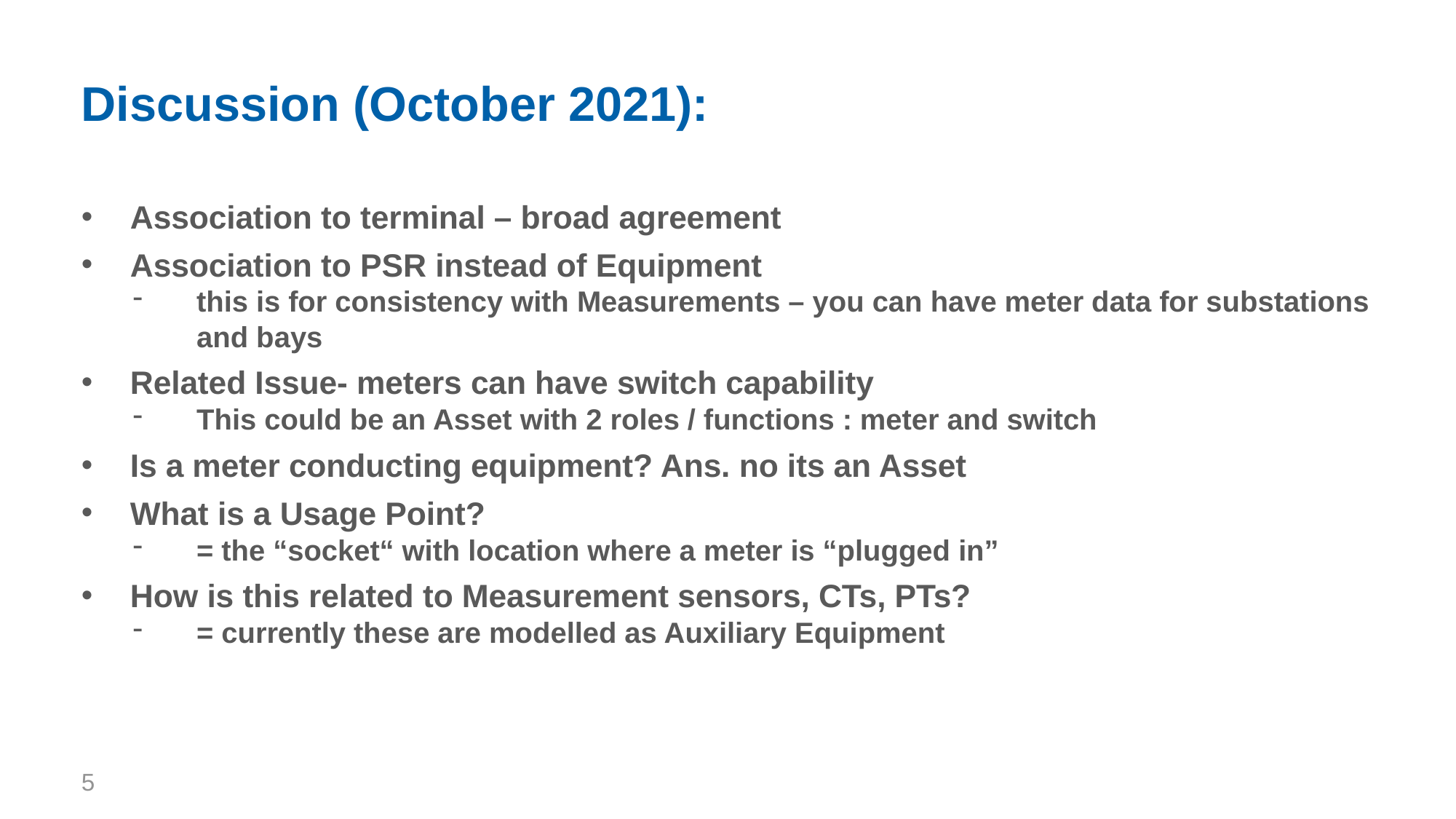

# Discussion (October 2021):
Association to terminal – broad agreement
Association to PSR instead of Equipment
this is for consistency with Measurements – you can have meter data for substations and bays
Related Issue- meters can have switch capability
This could be an Asset with 2 roles / functions : meter and switch
Is a meter conducting equipment? Ans. no its an Asset
What is a Usage Point?
= the “socket“ with location where a meter is “plugged in”
How is this related to Measurement sensors, CTs, PTs?
= currently these are modelled as Auxiliary Equipment

5